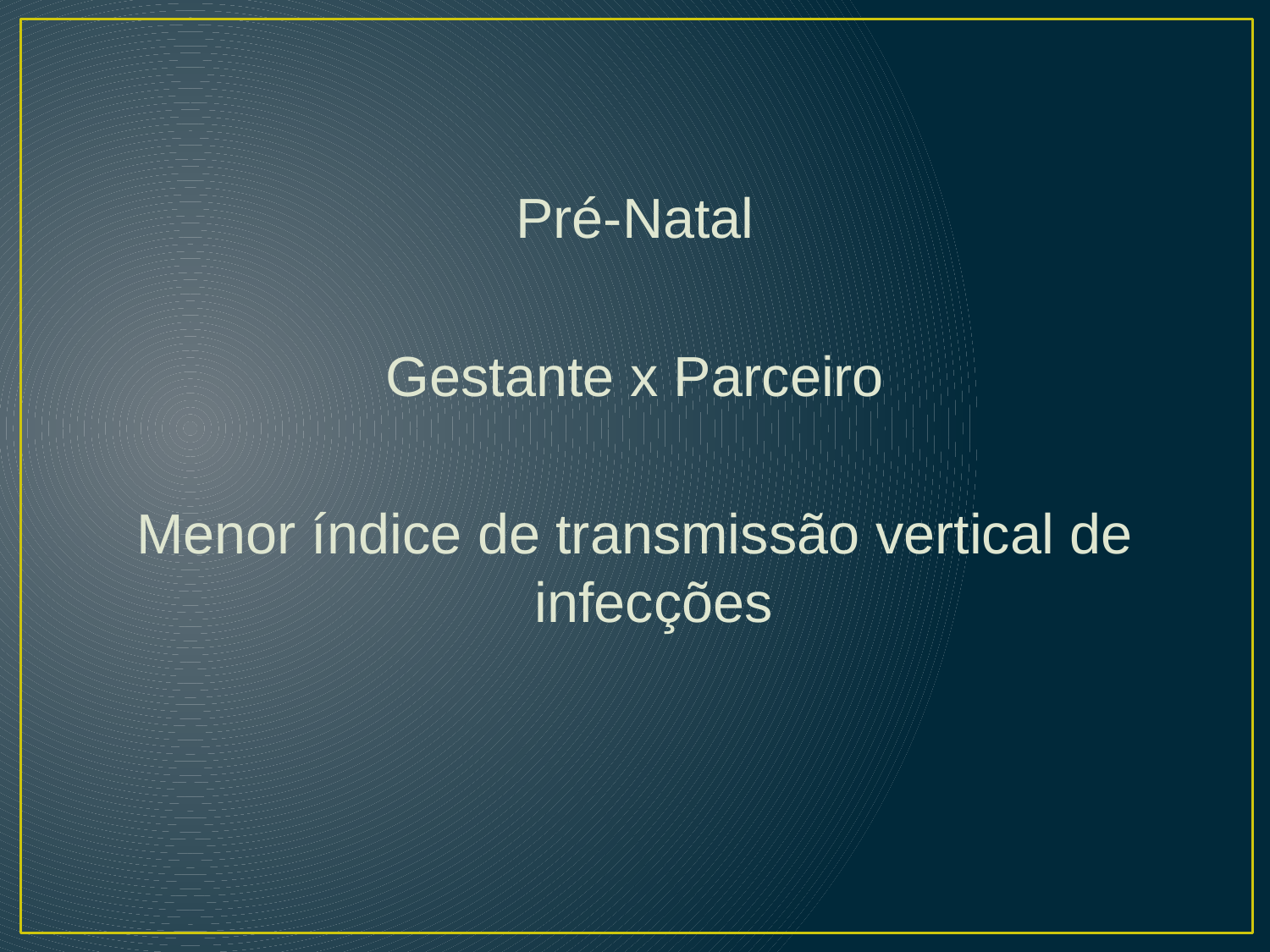

Pré-Natal

Gestante x Parceiro

Menor índice de transmissão vertical de infecções